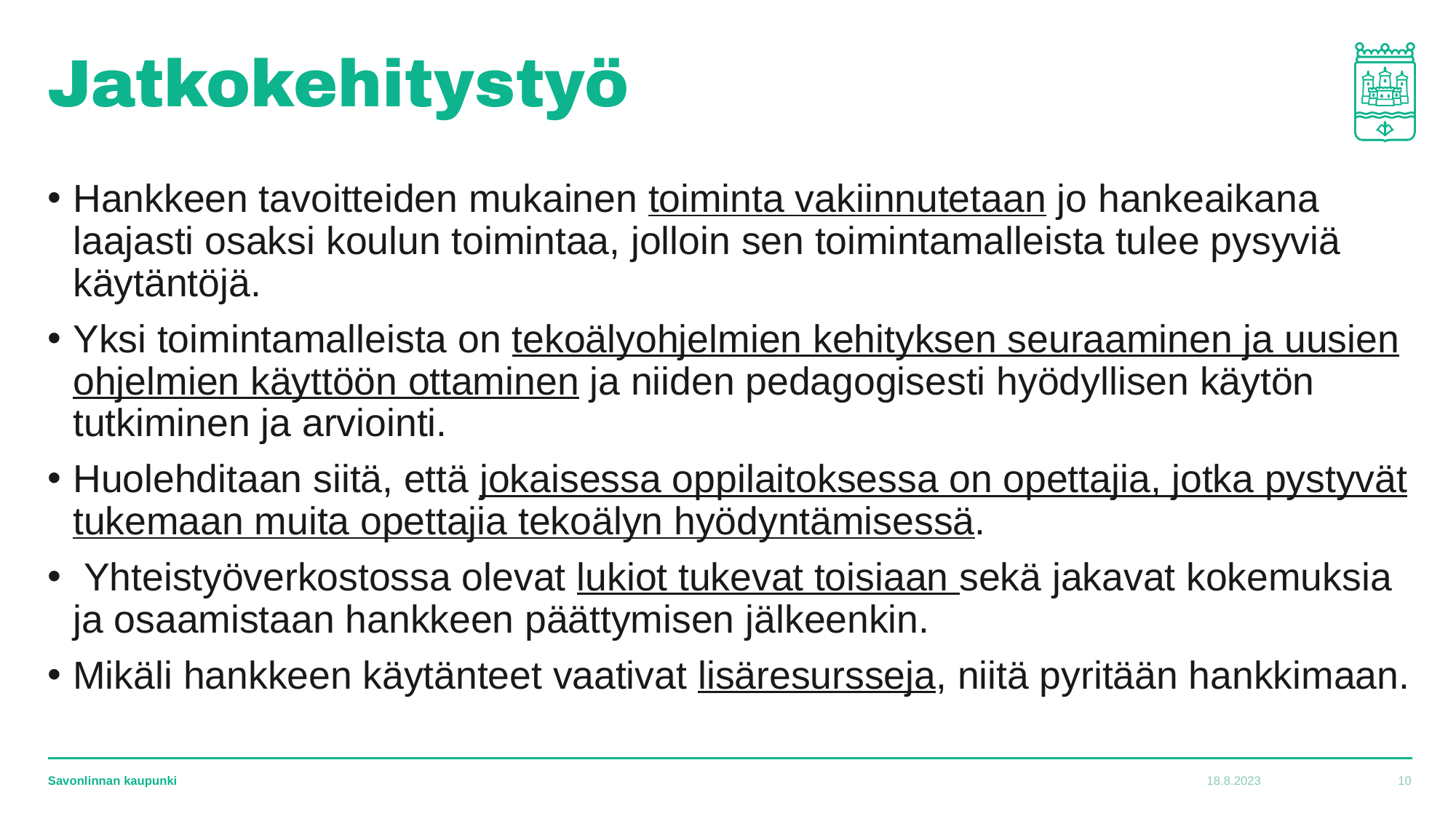

# Jatkokehitystyö
Hankkeen tavoitteiden mukainen toiminta vakiinnutetaan jo hankeaikana laajasti osaksi koulun toimintaa, jolloin sen toimintamalleista tulee pysyviä käytäntöjä.
Yksi toimintamalleista on tekoälyohjelmien kehityksen seuraaminen ja uusien ohjelmien käyttöön ottaminen ja niiden pedagogisesti hyödyllisen käytön tutkiminen ja arviointi.
Huolehditaan siitä, että jokaisessa oppilaitoksessa on opettajia, jotka pystyvät tukemaan muita opettajia tekoälyn hyödyntämisessä.
 Yhteistyöverkostossa olevat lukiot tukevat toisiaan sekä jakavat kokemuksia ja osaamistaan hankkeen päättymisen jälkeenkin.
Mikäli hankkeen käytänteet vaativat lisäresursseja, niitä pyritään hankkimaan.
10
18.8.2023